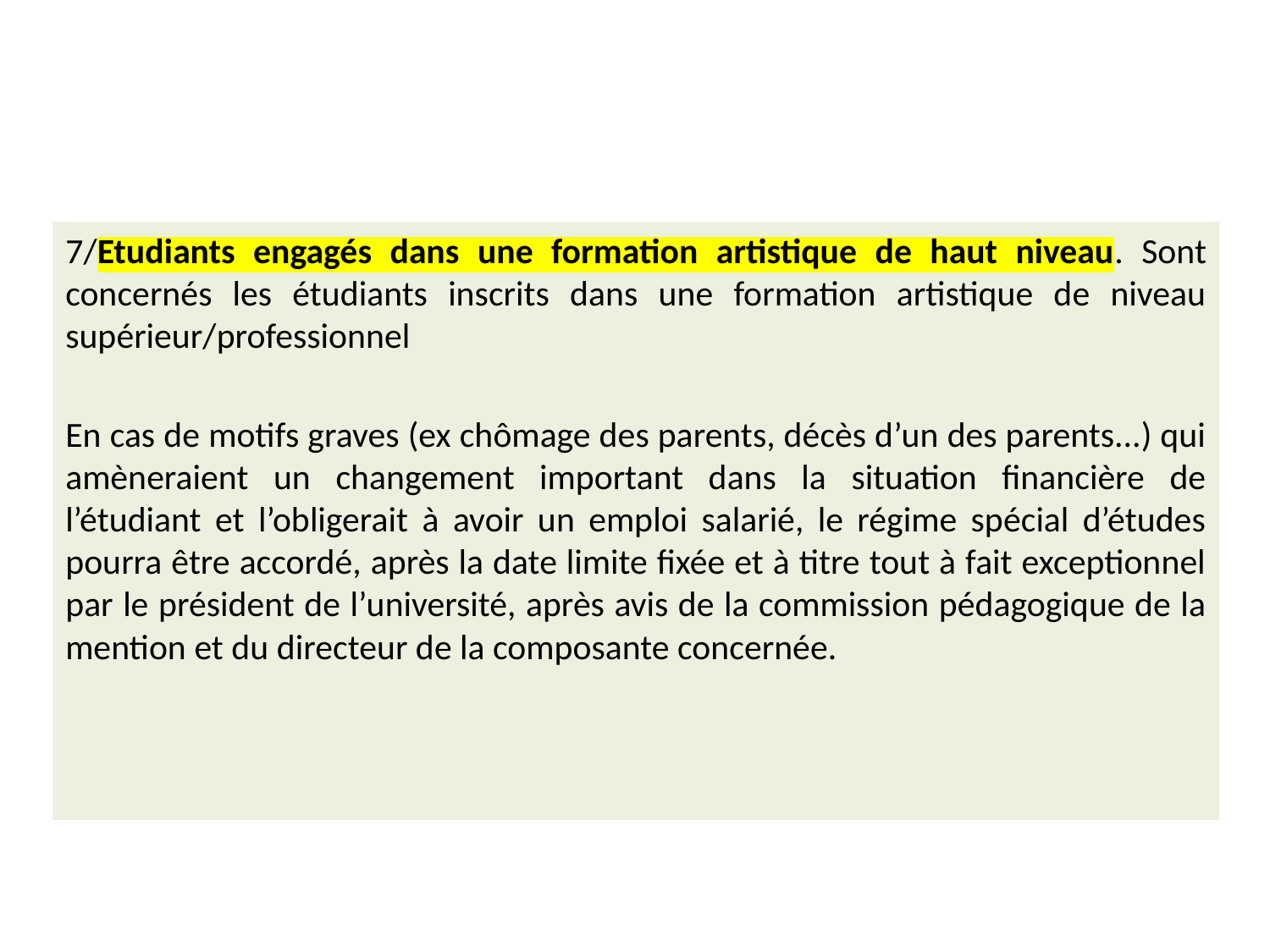

7/Etudiants engagés dans une formation artistique de haut niveau. Sont concernés les étudiants inscrits dans une formation artistique de niveau supérieur/professionnel

En cas de motifs graves (ex chômage des parents, décès d’un des parents...) qui amèneraient un changement important dans la situation financière de l’étudiant et l’obligerait à avoir un emploi salarié, le régime spécial d’études pourra être accordé, après la date limite fixée et à titre tout à fait exceptionnel par le président de l’université, après avis de la commission pédagogique de la mention et du directeur de la composante concernée.